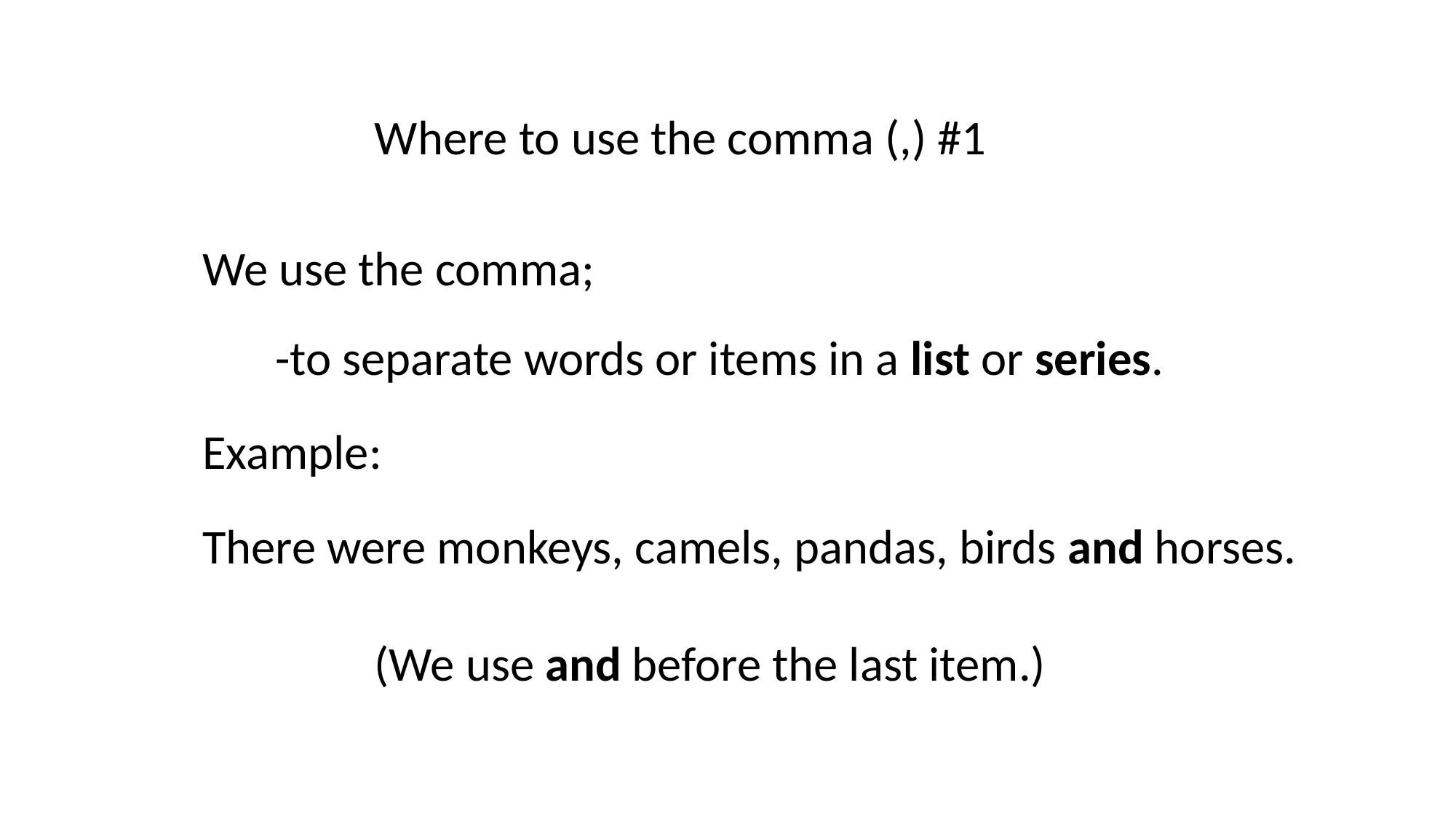

Where to use the comma (,) #1
We use the comma;
-to separate words or items in a list or series.
Example:
There were monkeys, camels, pandas, birds and horses.
(We use and before the last item.)